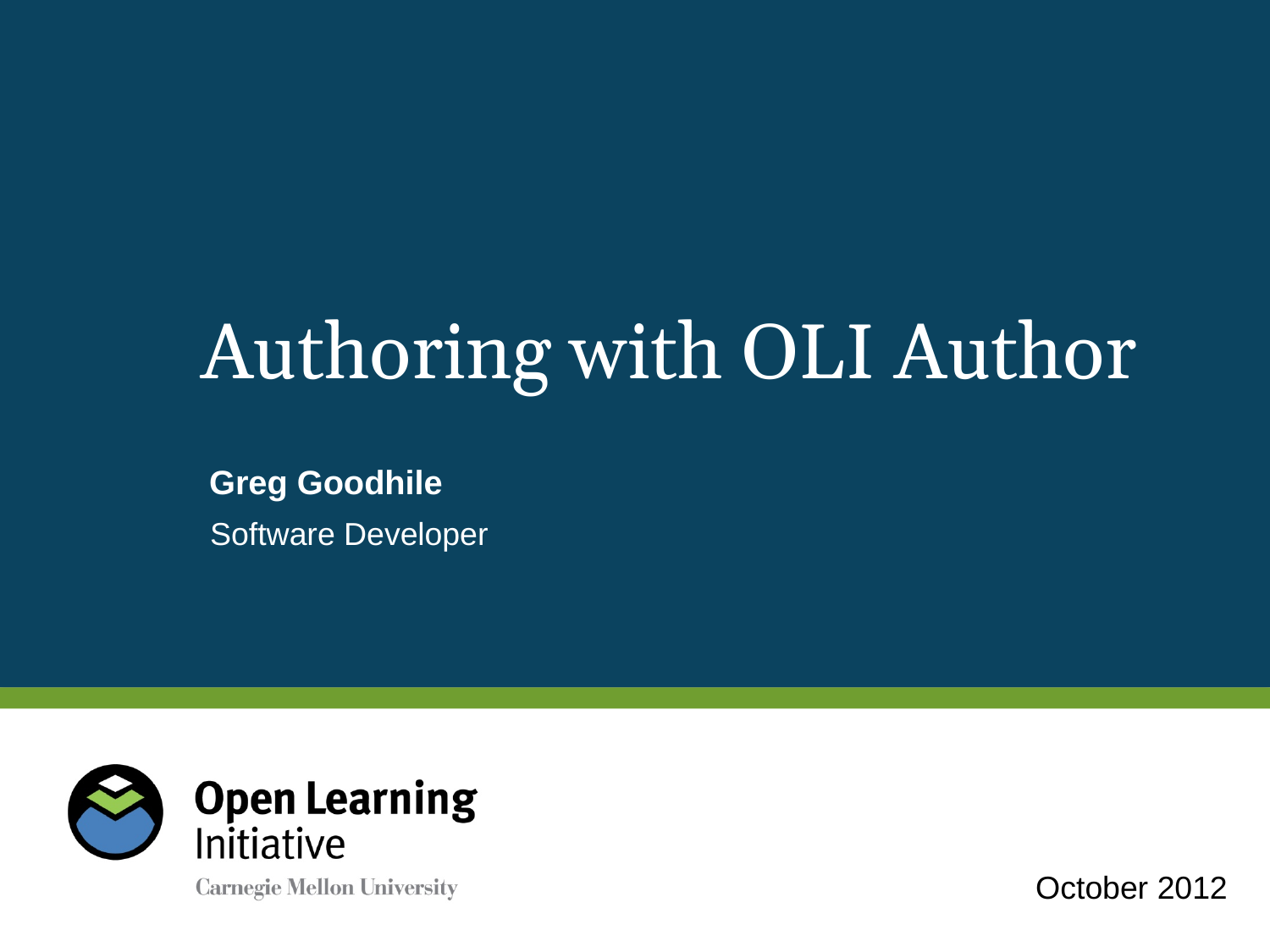

# Authoring with OLI Author
Greg Goodhile